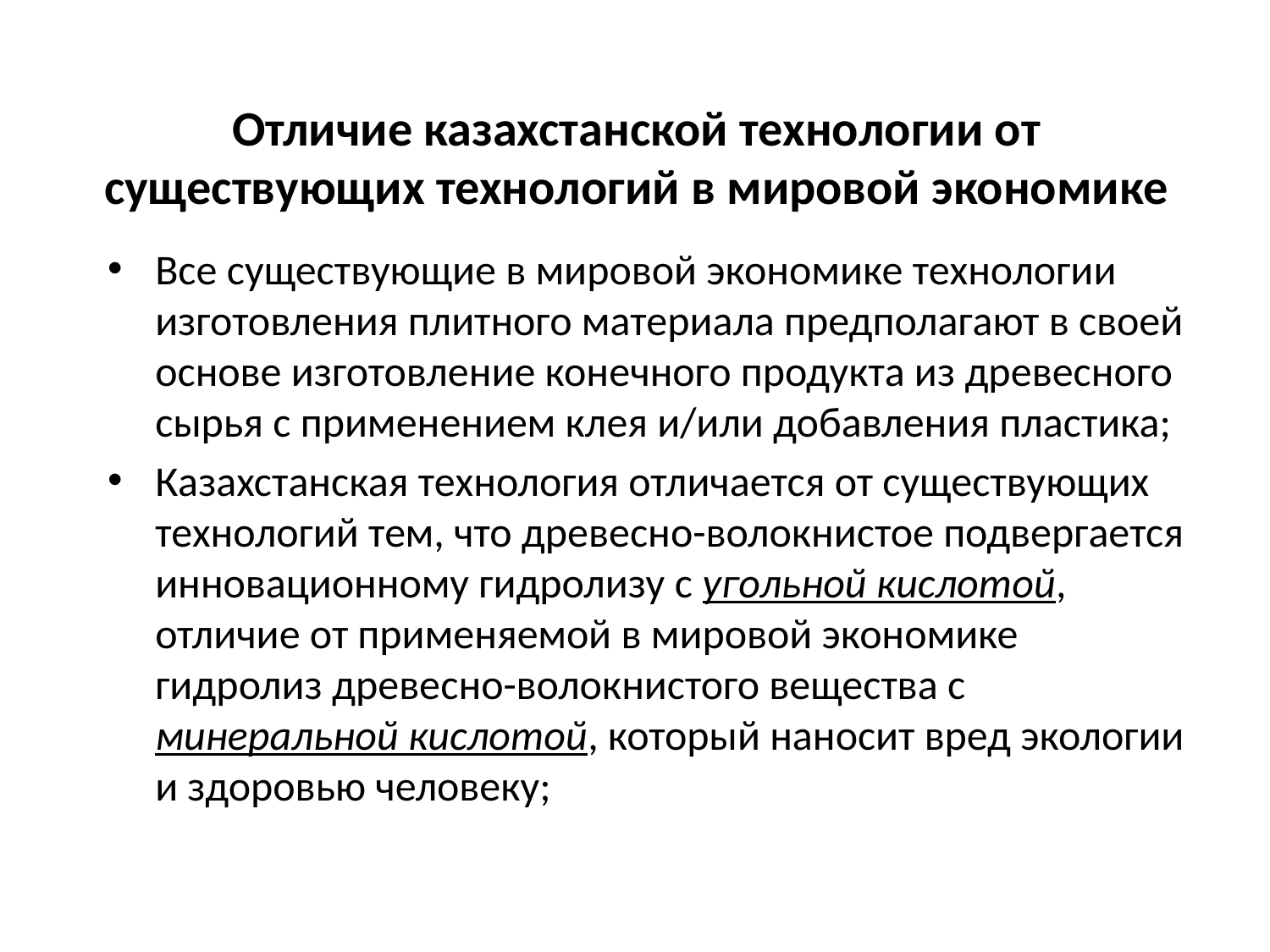

# Отличие казахстанской технологии от существующих технологий в мировой экономике
Все существующие в мировой экономике технологии изготовления плитного материала предполагают в своей основе изготовление конечного продукта из древесного сырья с применением клея и/или добавления пластика;
Казахстанская технология отличается от существующих технологий тем, что древесно-волокнистое подвергается инновационному гидролизу с угольной кислотой,  отличие от применяемой в мировой экономике гидролиз древесно-волокнистого вещества с минеральной кислотой, который наносит вред экологии и здоровью человеку;